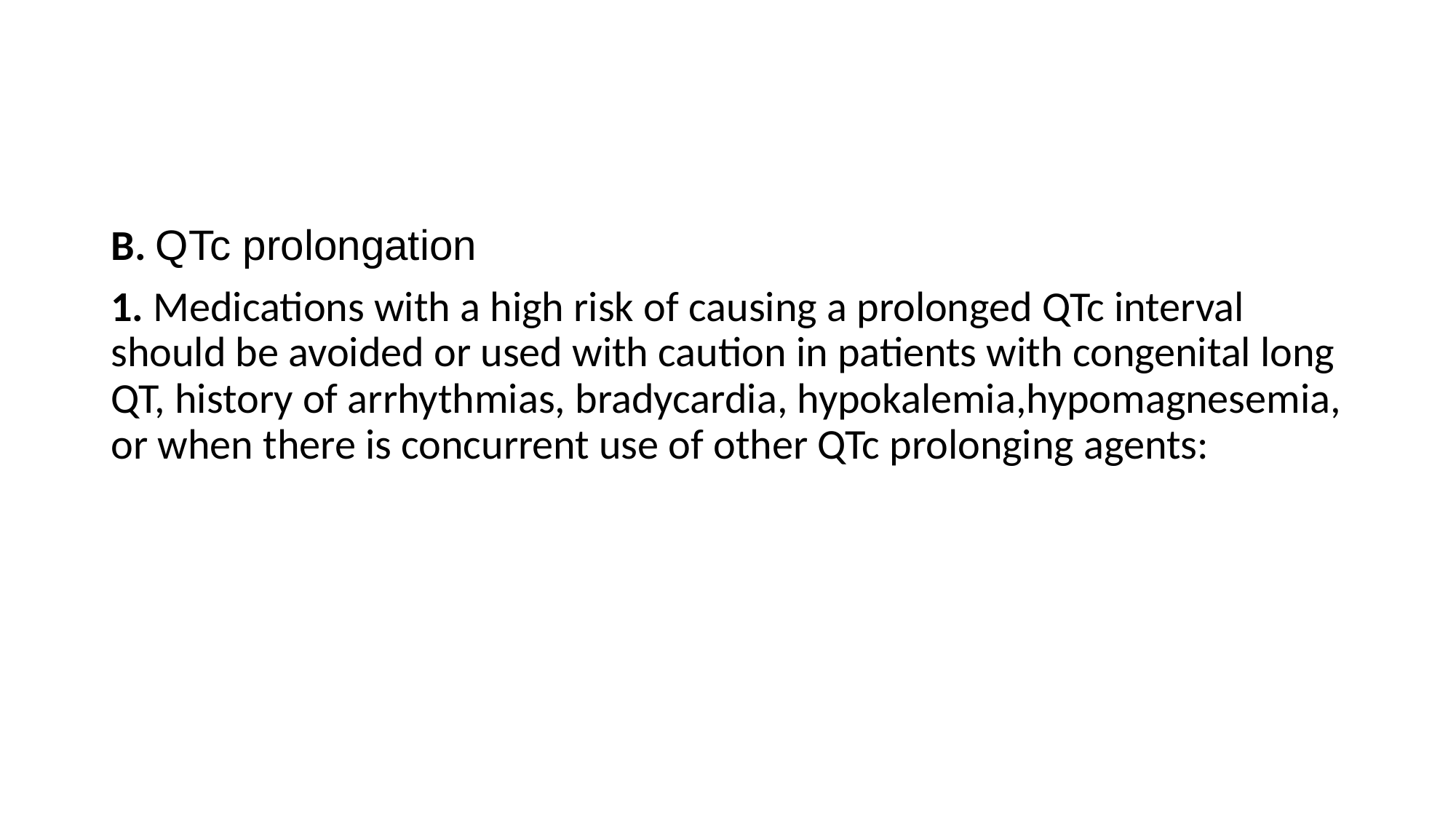

#
B. QTc prolongation
1. Medications with a high risk of causing a prolonged QTc interval should be avoided or used with caution in patients with congenital long QT, history of arrhythmias, bradycardia, hypokalemia,hypomagnesemia, or when there is concurrent use of other QTc prolonging agents: